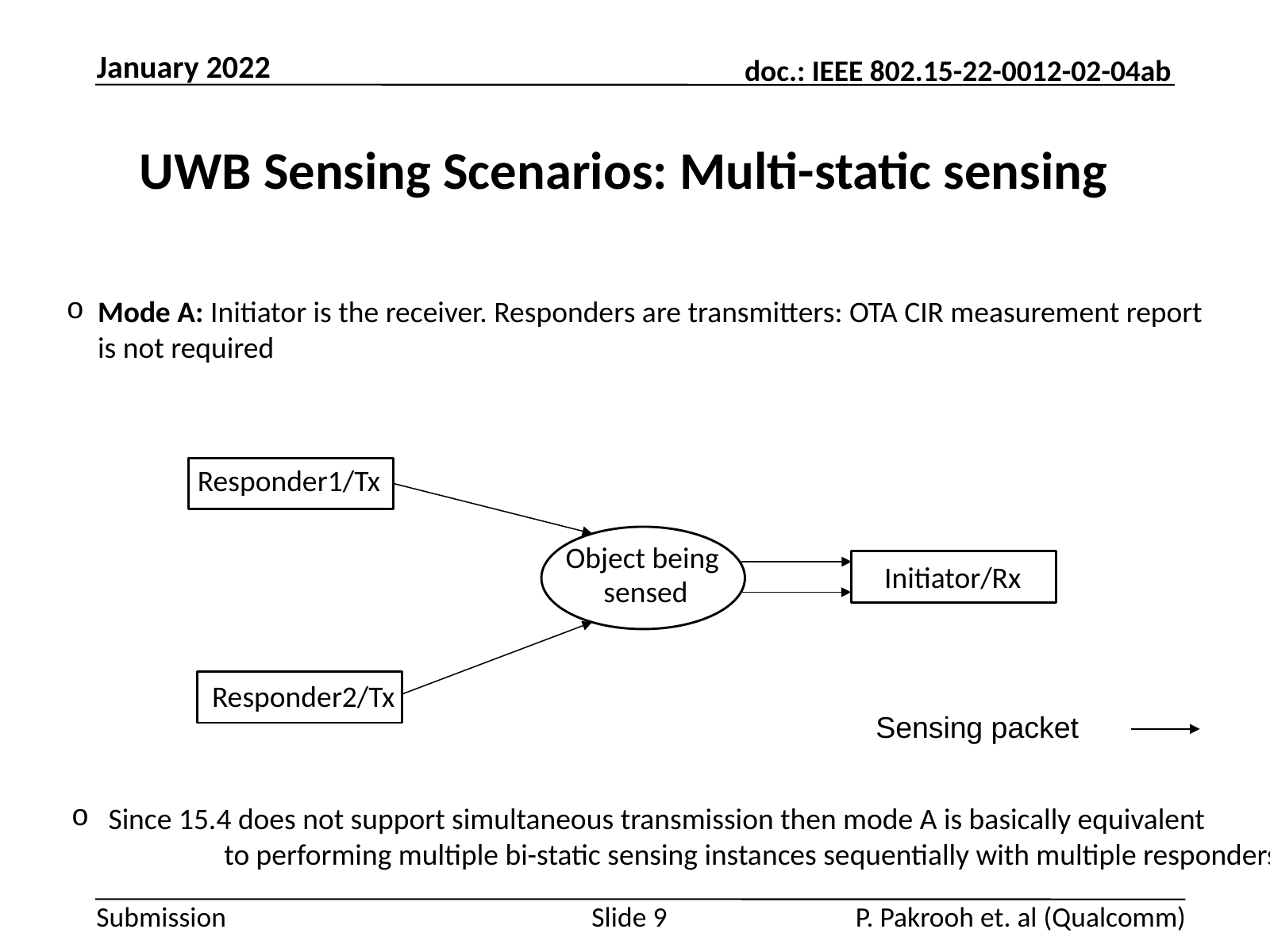

January 2022
# UWB Sensing Scenarios: Multi-static sensing
Mode A: Initiator is the receiver. Responders are transmitters: OTA CIR measurement report is not required

Responder2/Tx

Responder1/Tx

Object being
 sensed

Initiator/Rx

Sensing packet

Since 15.4 does not support simultaneous transmission then mode A is basically equivalent
	     to performing multiple bi-static sensing instances sequentially with multiple responders.
Slide 9
P. Pakrooh et. al (Qualcomm)